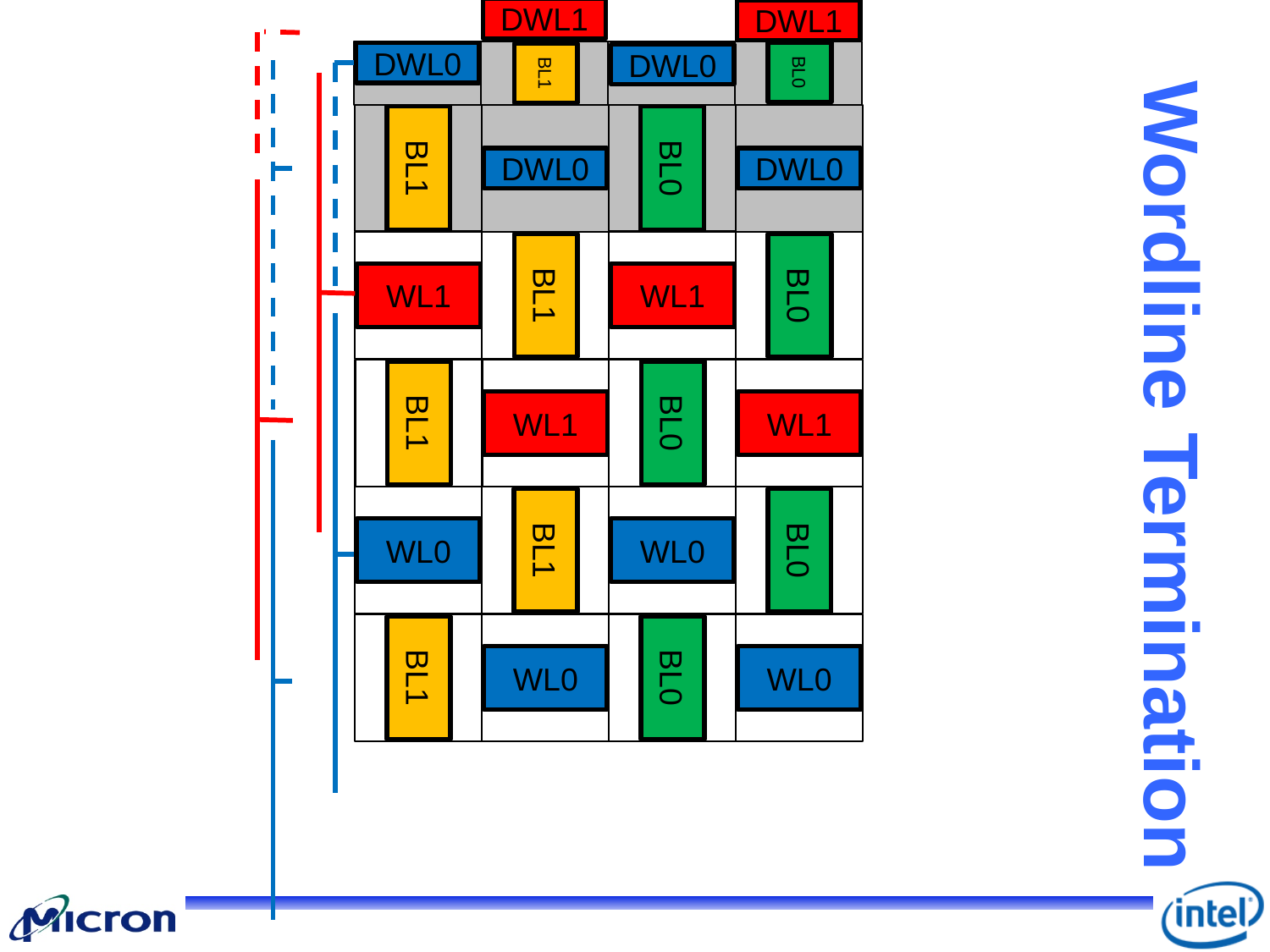

DWL1
DWL1
BL0

BL1

DWL0
DWL0

BL1
BL0
DWL0
DWL0
WL0
WL1
WL0
WL1
WL0
BL1
WL0
BL0
WL0
BL1
WL0
BL0
WL0
WL1
WL0
WL1
WL0
WL0
WL0
WL0
WL0
BL1
WL0
BL0
WL0
BL1
WL0
BL0
WL0
WL0
WL0
WL0
# Wordline Termination